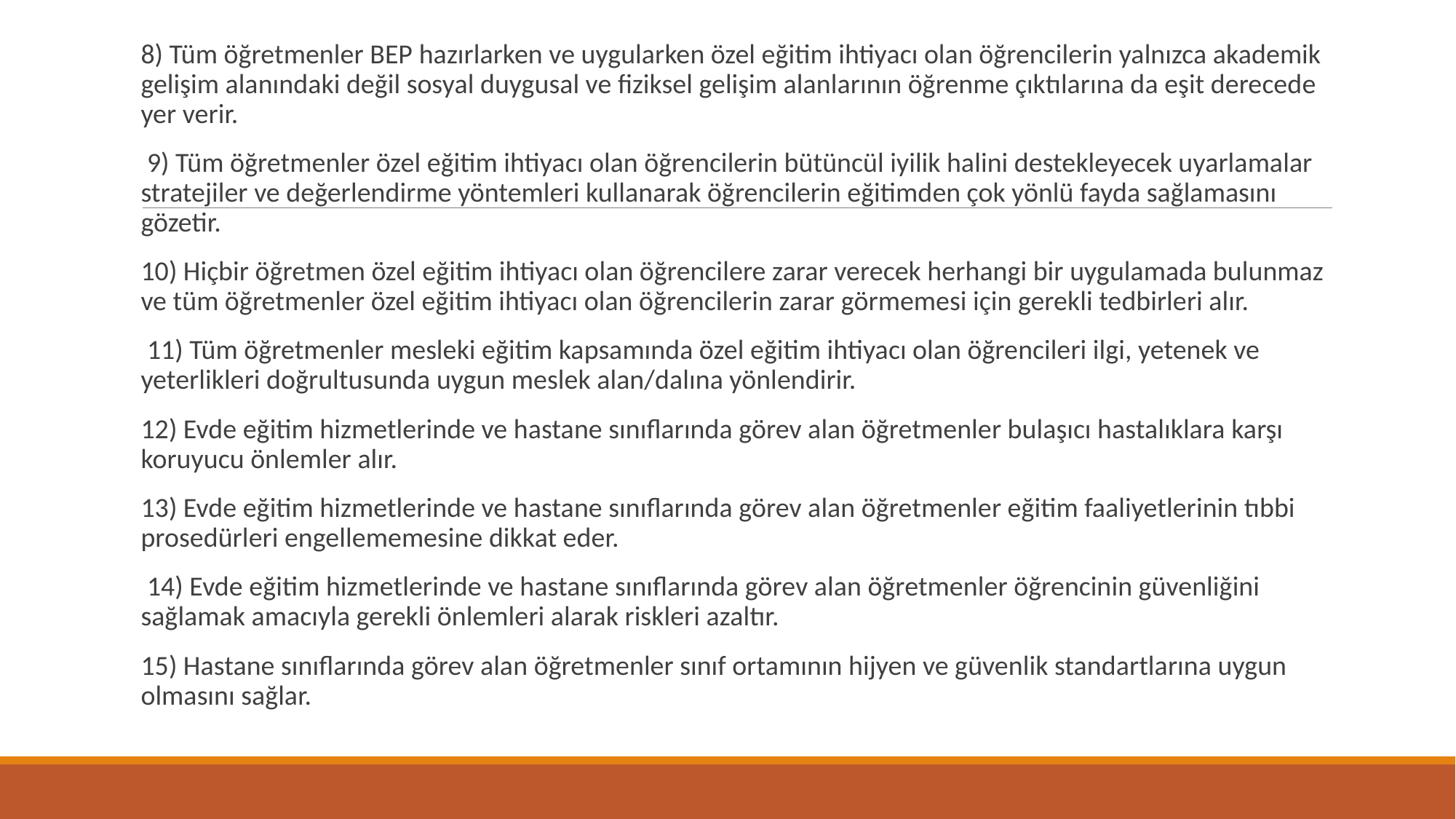

#
8) Tüm öğretmenler BEP hazırlarken ve uygularken özel eğitim ihtiyacı olan öğrencilerin yalnızca akademik gelişim alanındaki değil sosyal duygusal ve fiziksel gelişim alanlarının öğrenme çıktılarına da eşit derecede yer verir.
 9) Tüm öğretmenler özel eğitim ihtiyacı olan öğrencilerin bütüncül iyilik halini destekleyecek uyarlamalar stratejiler ve değerlendirme yöntemleri kullanarak öğrencilerin eğitimden çok yönlü fayda sağlamasını gözetir.
10) Hiçbir öğretmen özel eğitim ihtiyacı olan öğrencilere zarar verecek herhangi bir uygulamada bulunmaz ve tüm öğretmenler özel eğitim ihtiyacı olan öğrencilerin zarar görmemesi için gerekli tedbirleri alır.
 11) Tüm öğretmenler mesleki eğitim kapsamında özel eğitim ihtiyacı olan öğrencileri ilgi, yetenek ve yeterlikleri doğrultusunda uygun meslek alan/dalına yönlendirir.
12) Evde eğitim hizmetlerinde ve hastane sınıflarında görev alan öğretmenler bulaşıcı hastalıklara karşı koruyucu önlemler alır.
13) Evde eğitim hizmetlerinde ve hastane sınıflarında görev alan öğretmenler eğitim faaliyetlerinin tıbbi prosedürleri engellememesine dikkat eder.
 14) Evde eğitim hizmetlerinde ve hastane sınıflarında görev alan öğretmenler öğrencinin güvenliğini sağlamak amacıyla gerekli önlemleri alarak riskleri azaltır.
15) Hastane sınıflarında görev alan öğretmenler sınıf ortamının hijyen ve güvenlik standartlarına uygun olmasını sağlar.